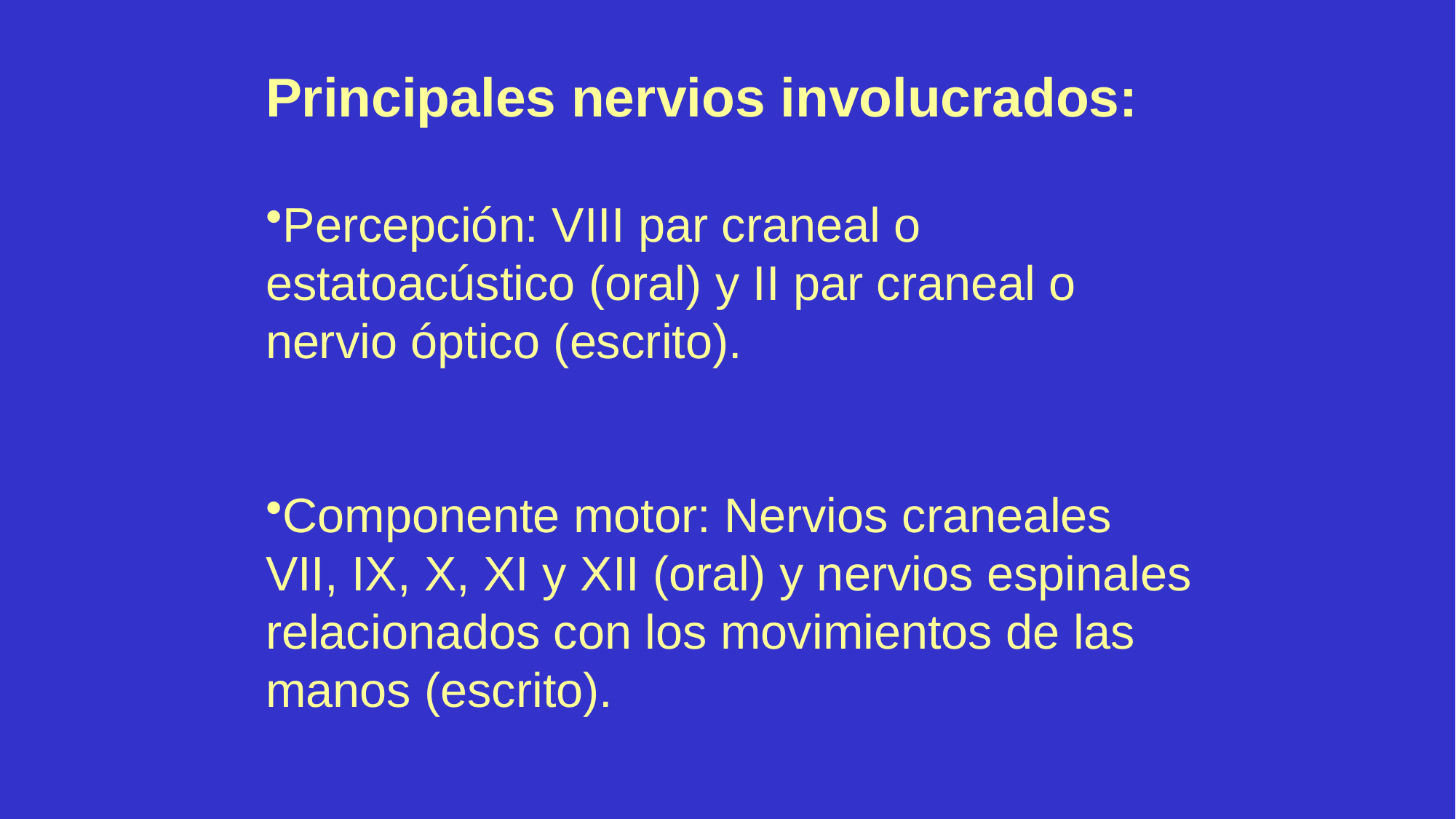

Principales nervios involucrados:

Percepción: VIII par craneal o estatoacústico (oral) y II par craneal o nervio óptico (escrito).

Componente motor: Nervios craneales VII, IX, X, XI y XII (oral) y nervios espinales relacionados con los movimientos de las manos (escrito).